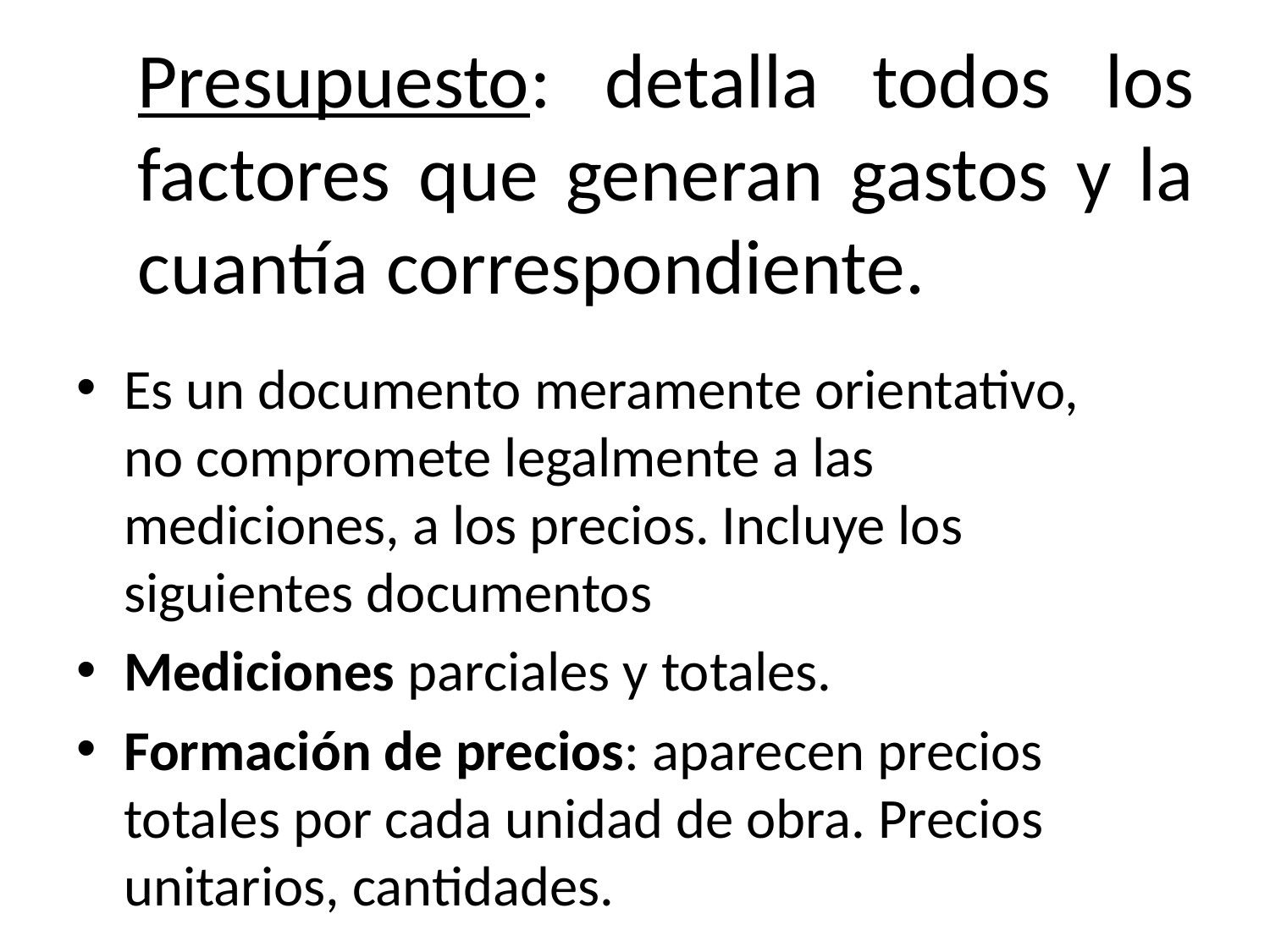

# Presupuesto: detalla todos los factores que generan gastos y la cuantía correspondiente.
Es un documento meramente orientativo, no compromete legalmente a las mediciones, a los precios. Incluye los siguientes documentos
Mediciones parciales y totales.
Formación de precios: aparecen precios totales por cada unidad de obra. Precios unitarios, cantidades.